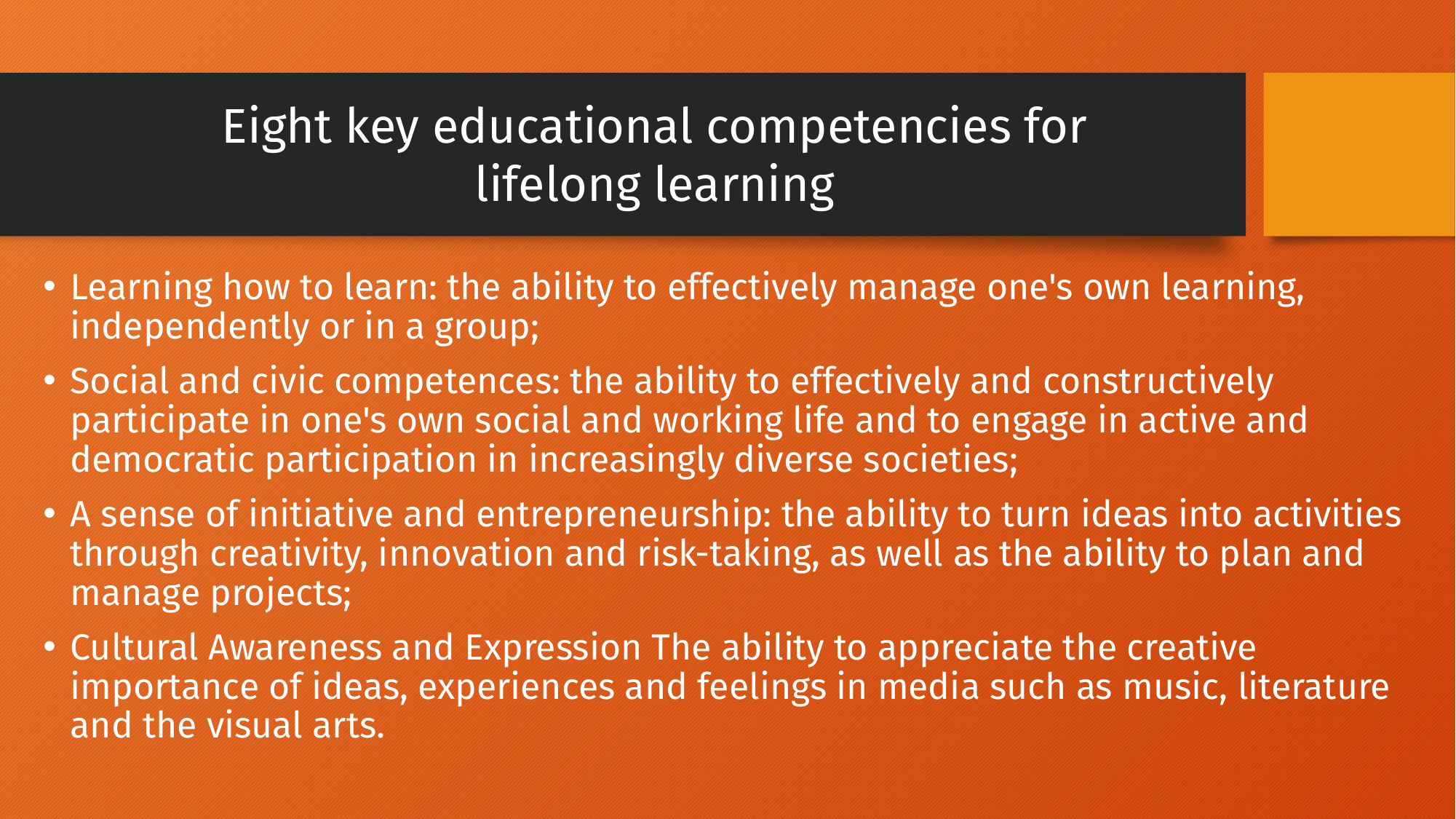

Eight key educational competencies for lifelong learning
Learning how to learn: the ability to effectively manage one's own learning, independently or in a group;
Social and civic competences: the ability to effectively and constructively participate in one's own social and working life and to engage in active and democratic participation in increasingly diverse societies;
A sense of initiative and entrepreneurship: the ability to turn ideas into activities through creativity, innovation and risk-taking, as well as the ability to plan and manage projects;
Cultural Awareness and Expression The ability to appreciate the creative importance of ideas, experiences and feelings in media such as music, literature and the visual arts.